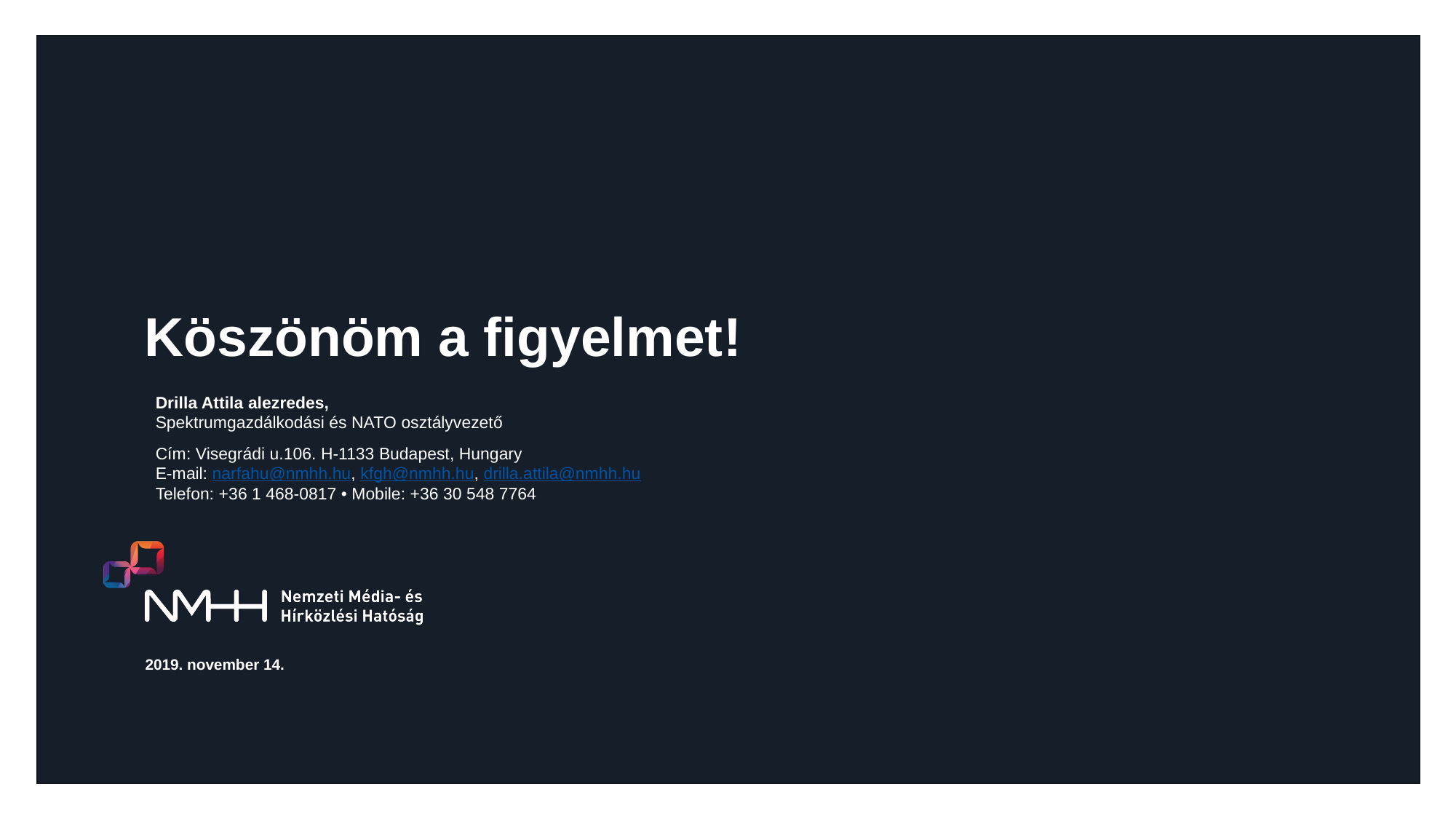

# Köszönöm a figyelmet!
Drilla Attila alezredes,
Spektrumgazdálkodási és NATO osztályvezető
Cím: Visegrádi u.106. H-1133 Budapest, Hungary
E-mail: narfahu@nmhh.hu, kfgh@nmhh.hu, drilla.attila@nmhh.hu
Telefon: +36 1 468-0817 • Mobile: +36 30 548 7764
2019. november 14.